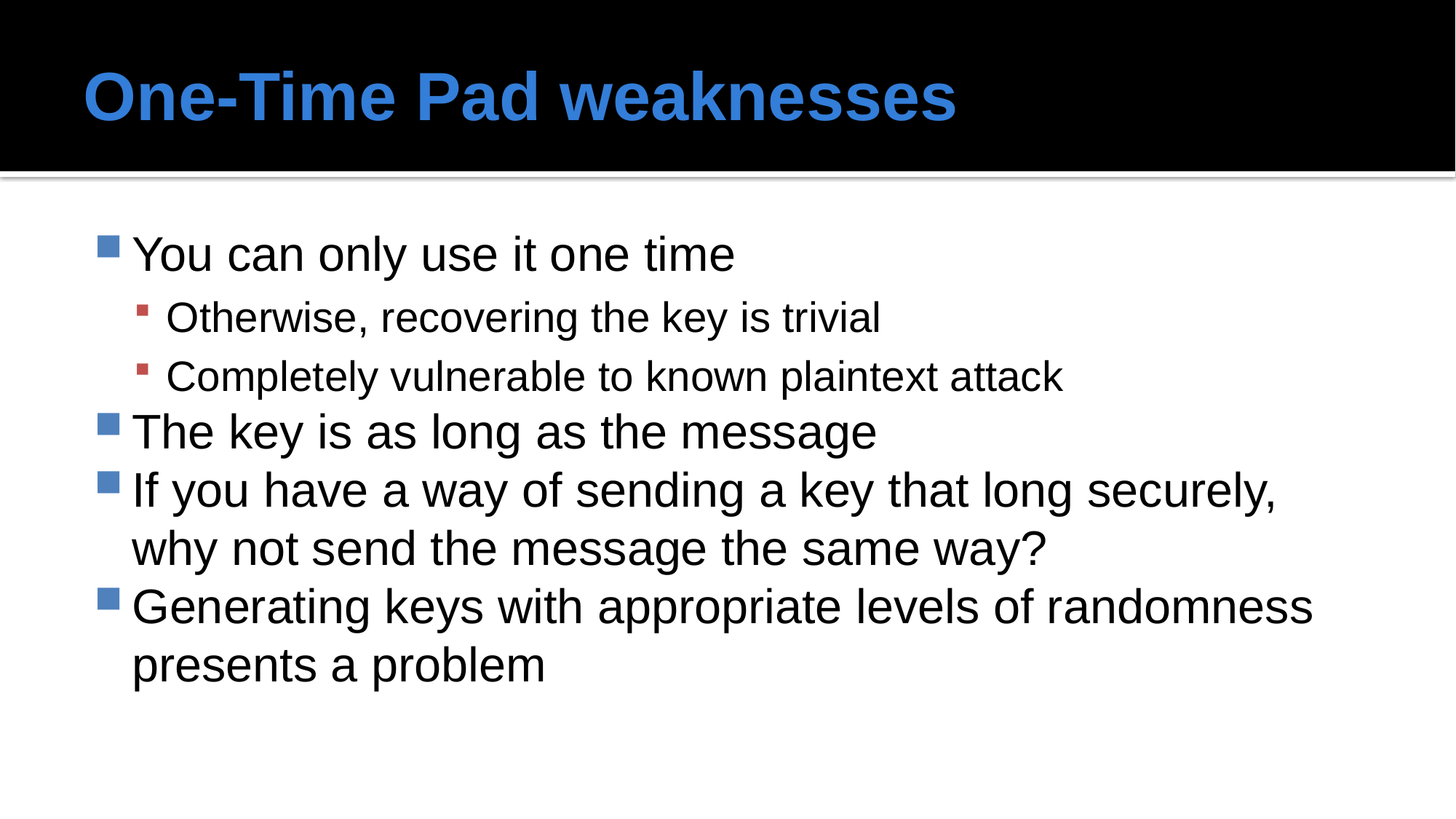

# One-Time Pad weaknesses
You can only use it one time
Otherwise, recovering the key is trivial
Completely vulnerable to known plaintext attack
The key is as long as the message
If you have a way of sending a key that long securely, why not send the message the same way?
Generating keys with appropriate levels of randomness presents a problem